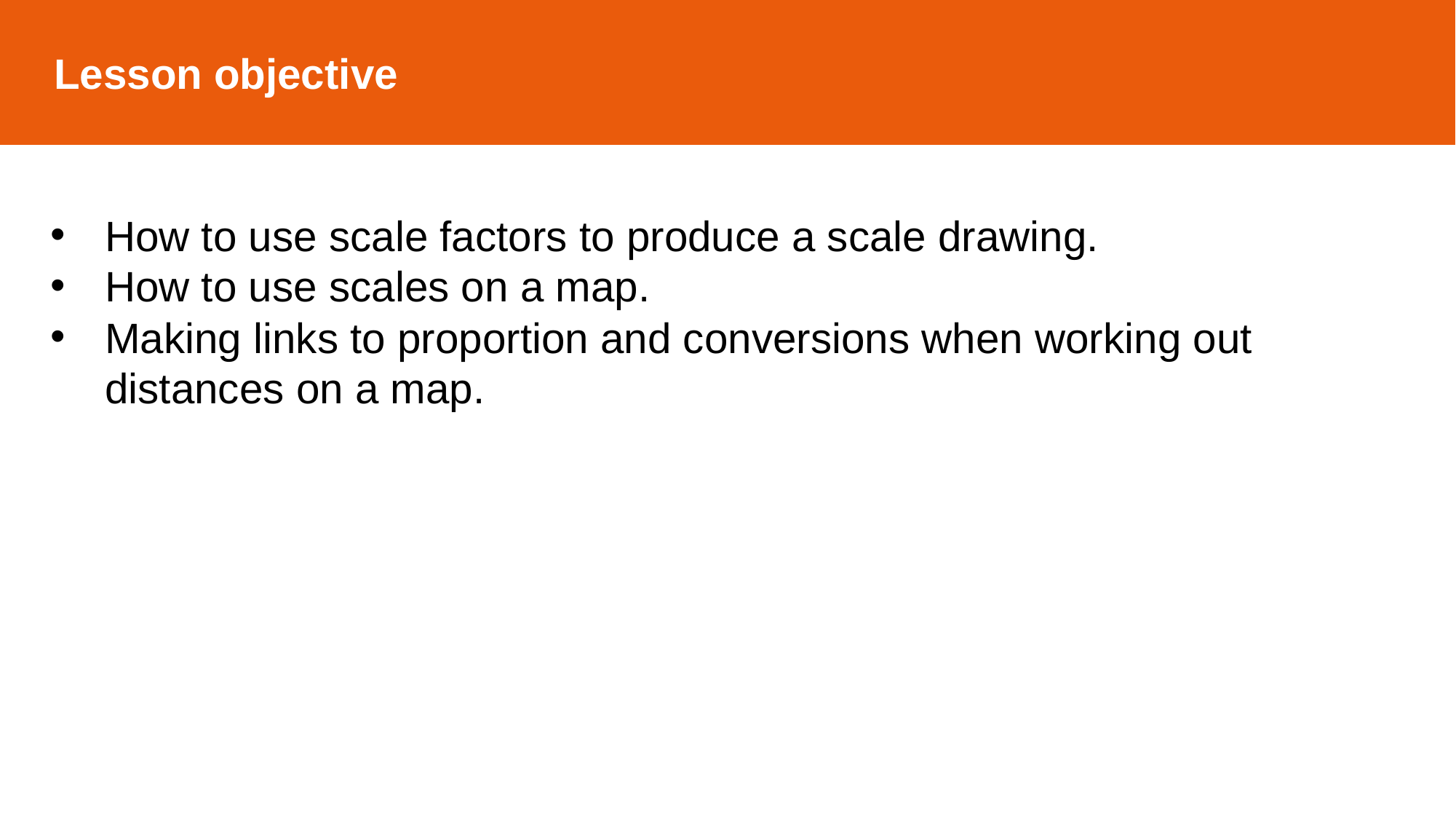

Lesson objective
How to use scale factors to produce a scale drawing.
How to use scales on a map.
Making links to proportion and conversions when working out distances on a map.